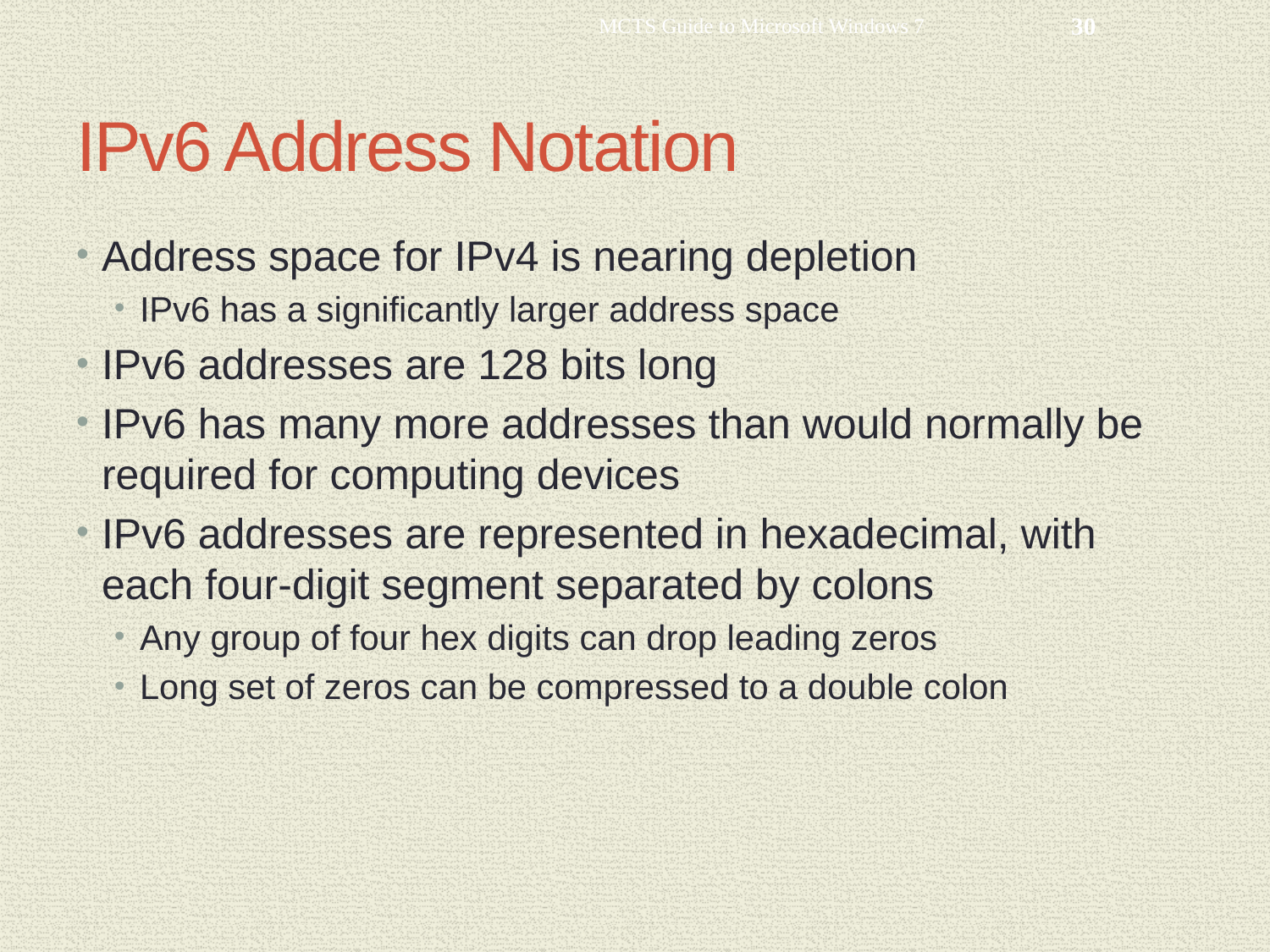

MCTS Guide to Microsoft Windows 7
30
# IPv6 Address Notation
Address space for IPv4 is nearing depletion
IPv6 has a significantly larger address space
IPv6 addresses are 128 bits long
IPv6 has many more addresses than would normally be required for computing devices
IPv6 addresses are represented in hexadecimal, with each four-digit segment separated by colons
Any group of four hex digits can drop leading zeros
Long set of zeros can be compressed to a double colon